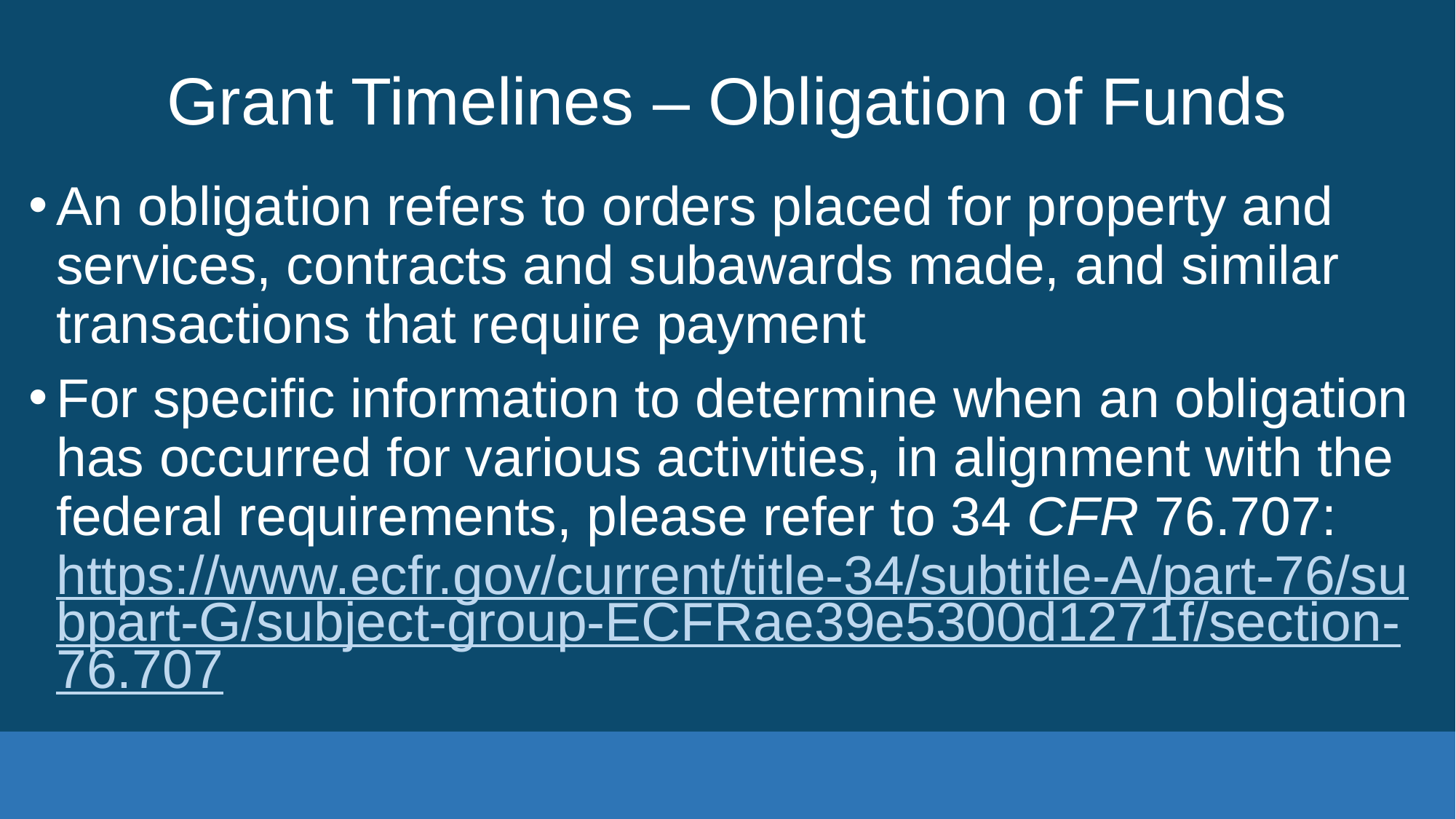

# Grant Timelines – Obligation of Funds
An obligation refers to orders placed for property and services, contracts and subawards made, and similar transactions that require payment
For specific information to determine when an obligation has occurred for various activities, in alignment with the federal requirements, please refer to 34 CFR 76.707: https://www.ecfr.gov/current/title-34/subtitle-A/part-76/subpart-G/subject-group-ECFRae39e5300d1271f/section-76.707